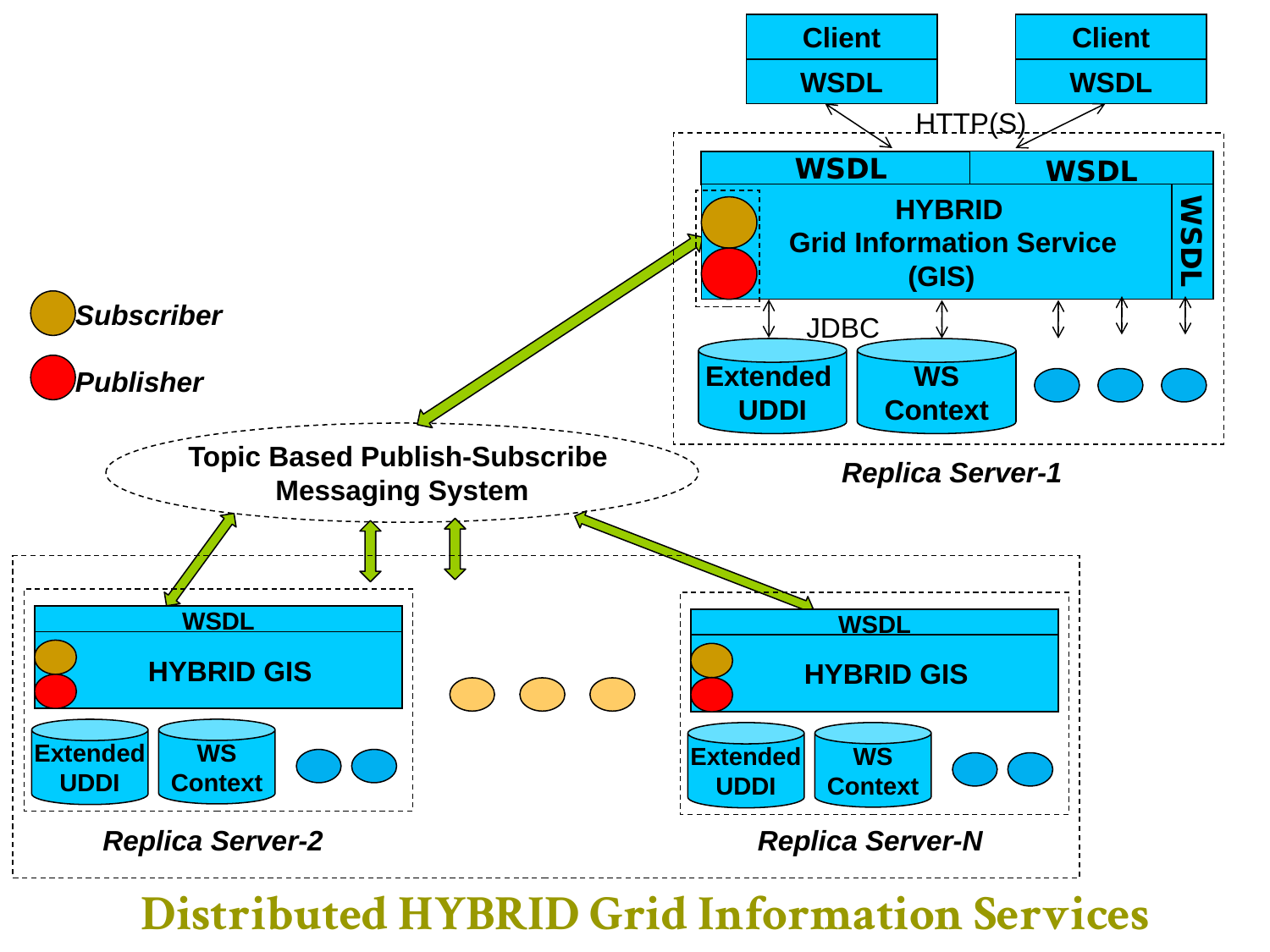

Client
WSDL
Client
WSDL
HTTP(S)

WSDL
WSDL
   HYBRID
   Grid Information Service
(GIS)

WSDL

JDBC
Extended
UDDI
WS
Context

Replica Server-1

Subscriber

Topic Based Publish-Subscribe
Messaging System

Publisher

WSDL
   HYBRID GIS

Extended
UDDI
WS
Context

WSDL
   HYBRID GIS

Extended
UDDI
WS
Context

Replica Server-2
Replica Server-N

Distributed HYBRID Grid Information Services
10 of 34